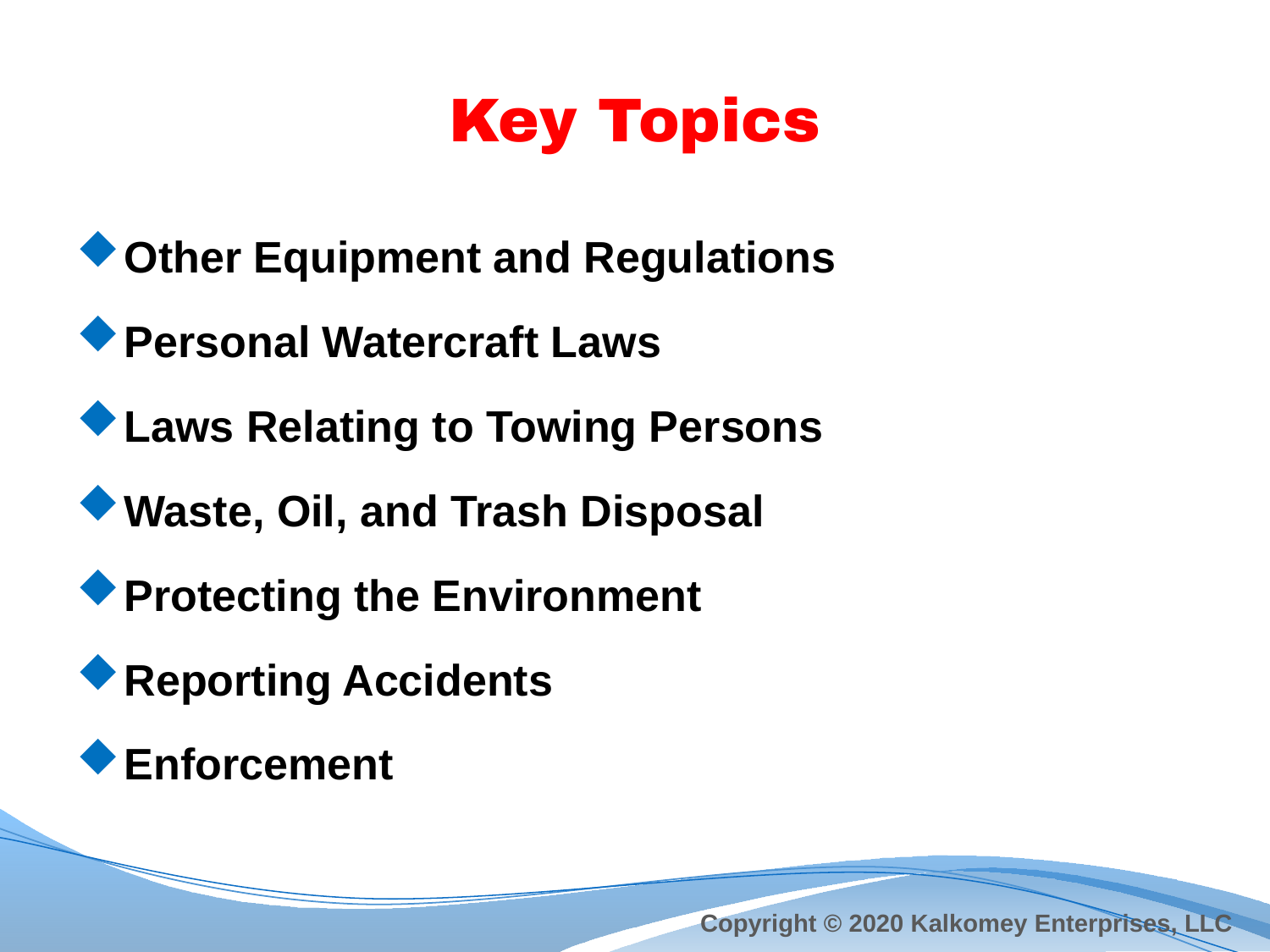

# Key Topics
Other Equipment and Regulations
Personal Watercraft Laws
Laws Relating to Towing Persons
Waste, Oil, and Trash Disposal
Protecting the Environment
Reporting Accidents
Enforcement